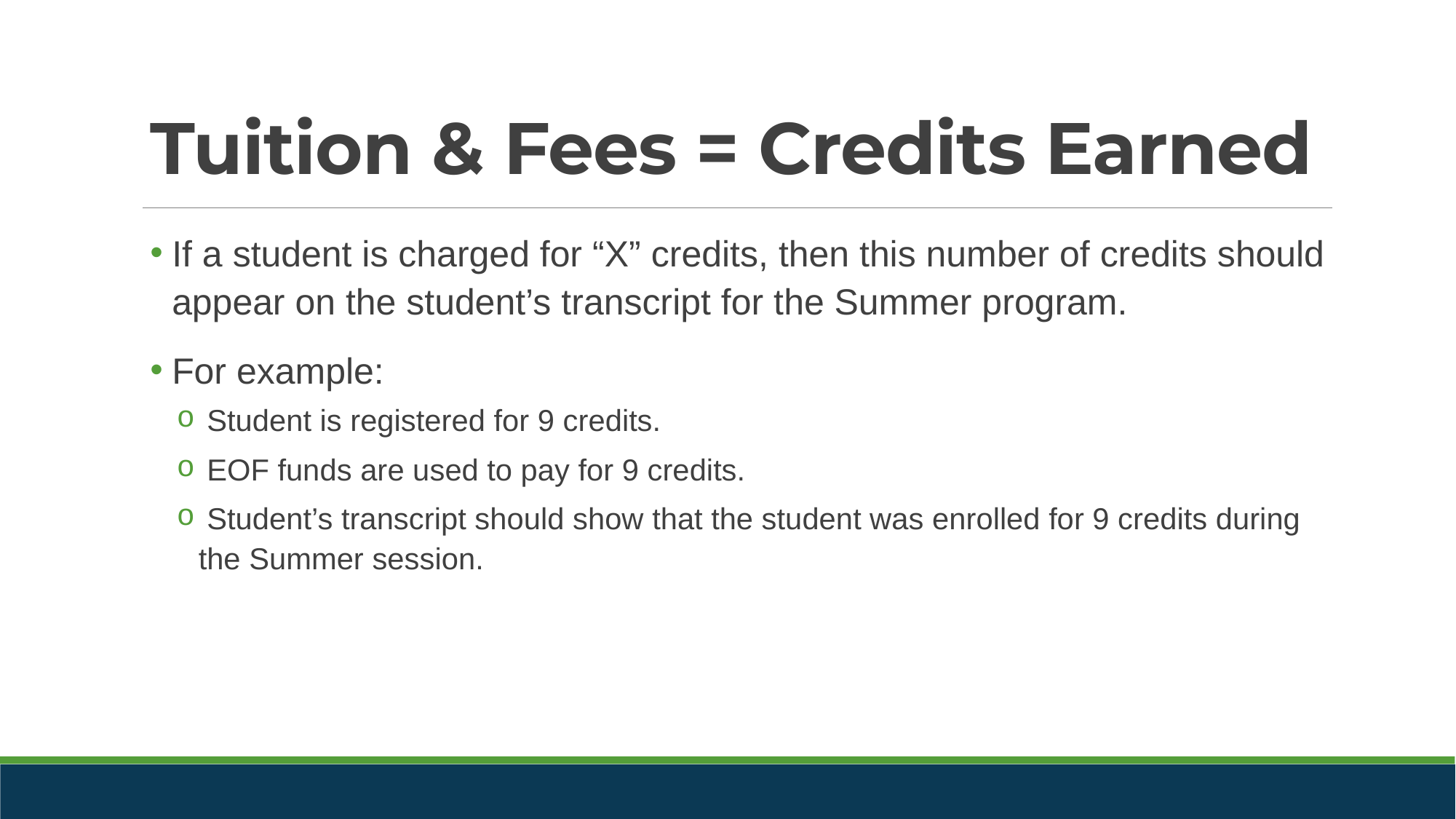

# Tuition & Fees = Credits Earned
If a student is charged for “X” credits, then this number of credits should appear on the student’s transcript for the Summer program.
For example:
 Student is registered for 9 credits.
 EOF funds are used to pay for 9 credits.
 Student’s transcript should show that the student was enrolled for 9 credits during the Summer session.